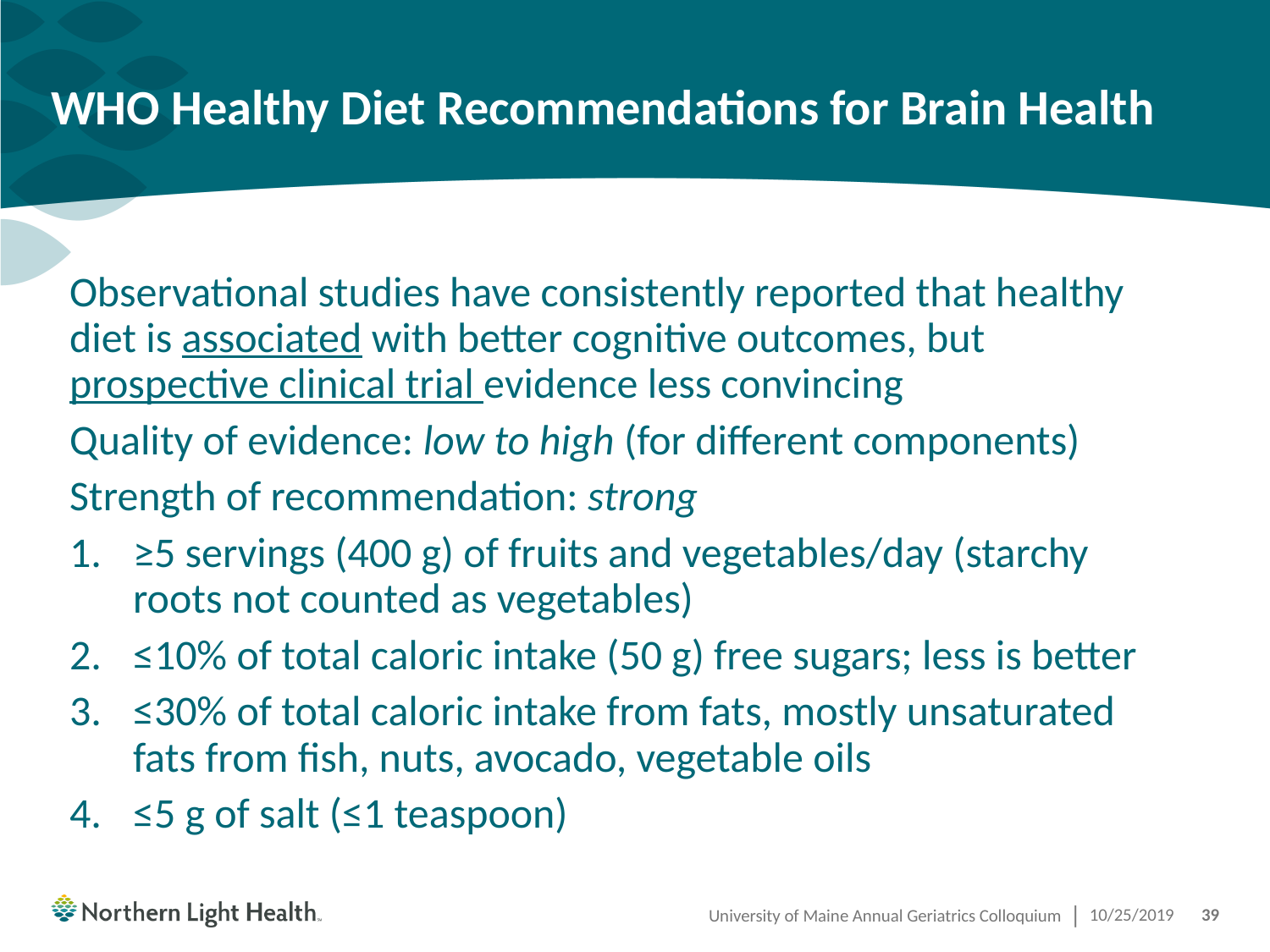

# WHO Healthy Diet Recommendations for Brain Health
Observational studies have consistently reported that healthy diet is associated with better cognitive outcomes, but prospective clinical trial evidence less convincing
Quality of evidence: low to high (for different components)
Strength of recommendation: strong
≥5 servings (400 g) of fruits and vegetables/day (starchy roots not counted as vegetables)
≤10% of total caloric intake (50 g) free sugars; less is better
≤30% of total caloric intake from fats, mostly unsaturated fats from fish, nuts, avocado, vegetable oils
≤5 g of salt (≤1 teaspoon)

University of Maine Annual Geriatrics Colloquium
10/25/2019
39